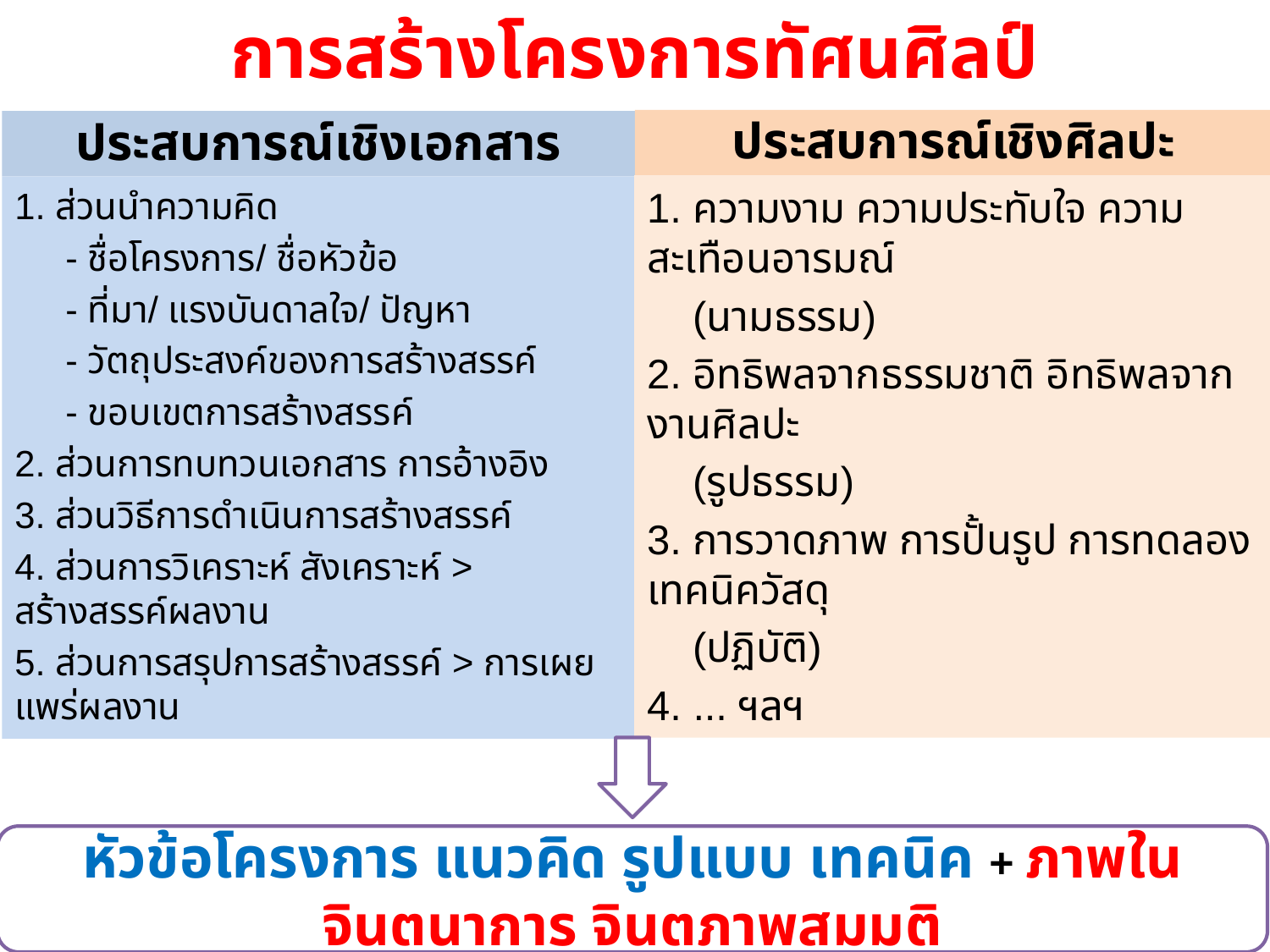

# การสร้างโครงการทัศนศิลป์
ประสบการณ์เชิงศิลปะ
ประสบการณ์เชิงเอกสาร
1. ความงาม ความประทับใจ ความสะเทือนอารมณ์
    (นามธรรม)
2. อิทธิพลจากธรรมชาติ อิทธิพลจากงานศิลปะ
    (รูปธรรม)
3. การวาดภาพ การปั้นรูป การทดลองเทคนิควัสดุ
    (ปฏิบัติ)
4. ... ฯลฯ
1. ส่วนนำความคิด
     - ชื่อโครงการ/ ชื่อหัวข้อ
     - ที่มา/ แรงบันดาลใจ/ ปัญหา
     - วัตถุประสงค์ของการสร้างสรรค์
     - ขอบเขตการสร้างสรรค์
2. ส่วนการทบทวนเอกสาร การอ้างอิง
3. ส่วนวิธีการดำเนินการสร้างสรรค์
4. ส่วนการวิเคราะห์ สังเคราะห์ > สร้างสรรค์ผลงาน
5. ส่วนการสรุปการสร้างสรรค์ > การเผยแพร่ผลงาน

หัวข้อโครงการ แนวคิด รูปแบบ เทคนิค + ภาพในจินตนาการ จินตภาพสมมติ